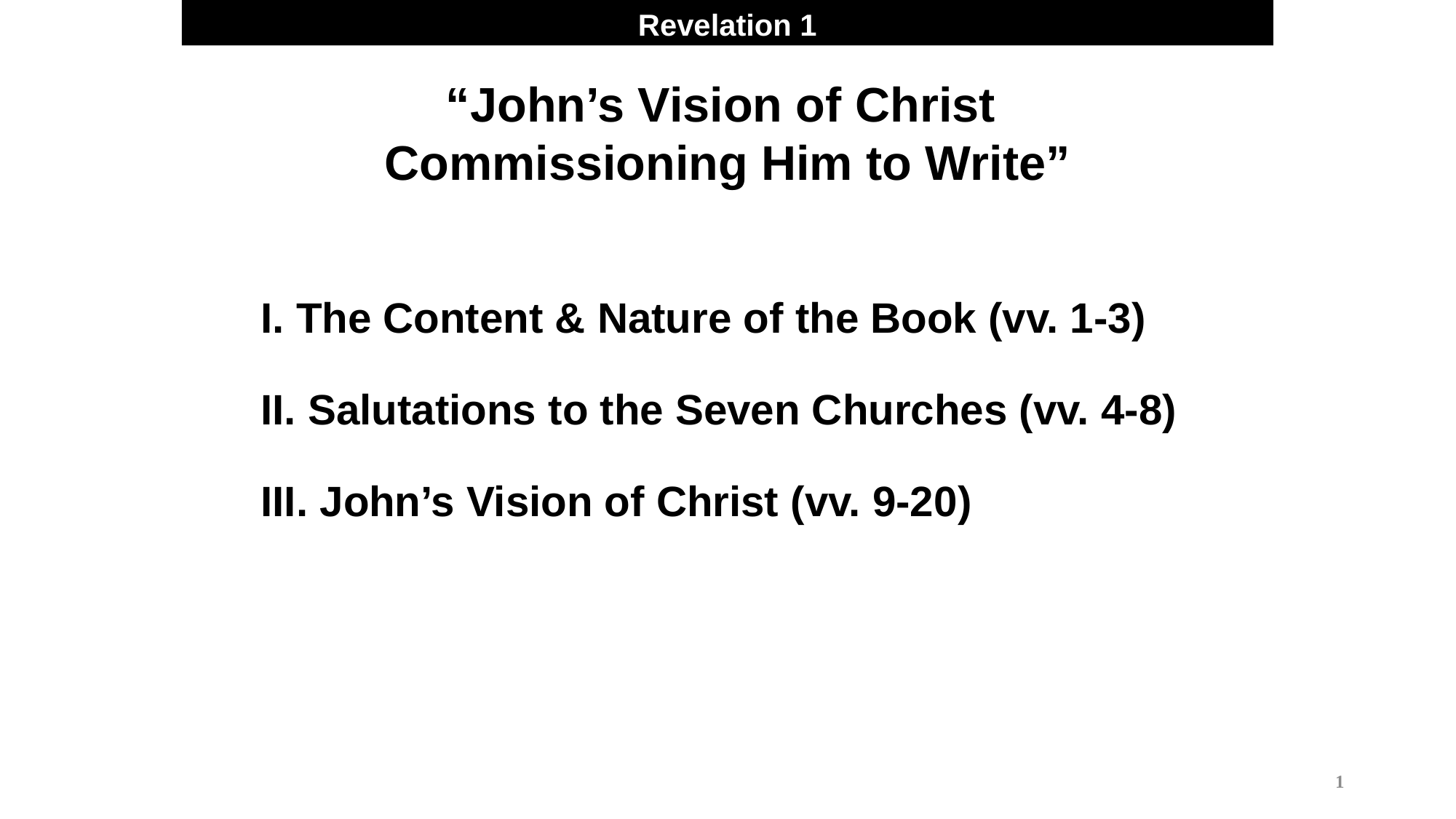

Revelation 1
“John’s Vision of Christ
Commissioning Him to Write”
I. The Content & Nature of the Book (vv. 1-3)

II. Salutations to the Seven Churches (vv. 4-8)

III. John’s Vision of Christ (vv. 9-20)
1